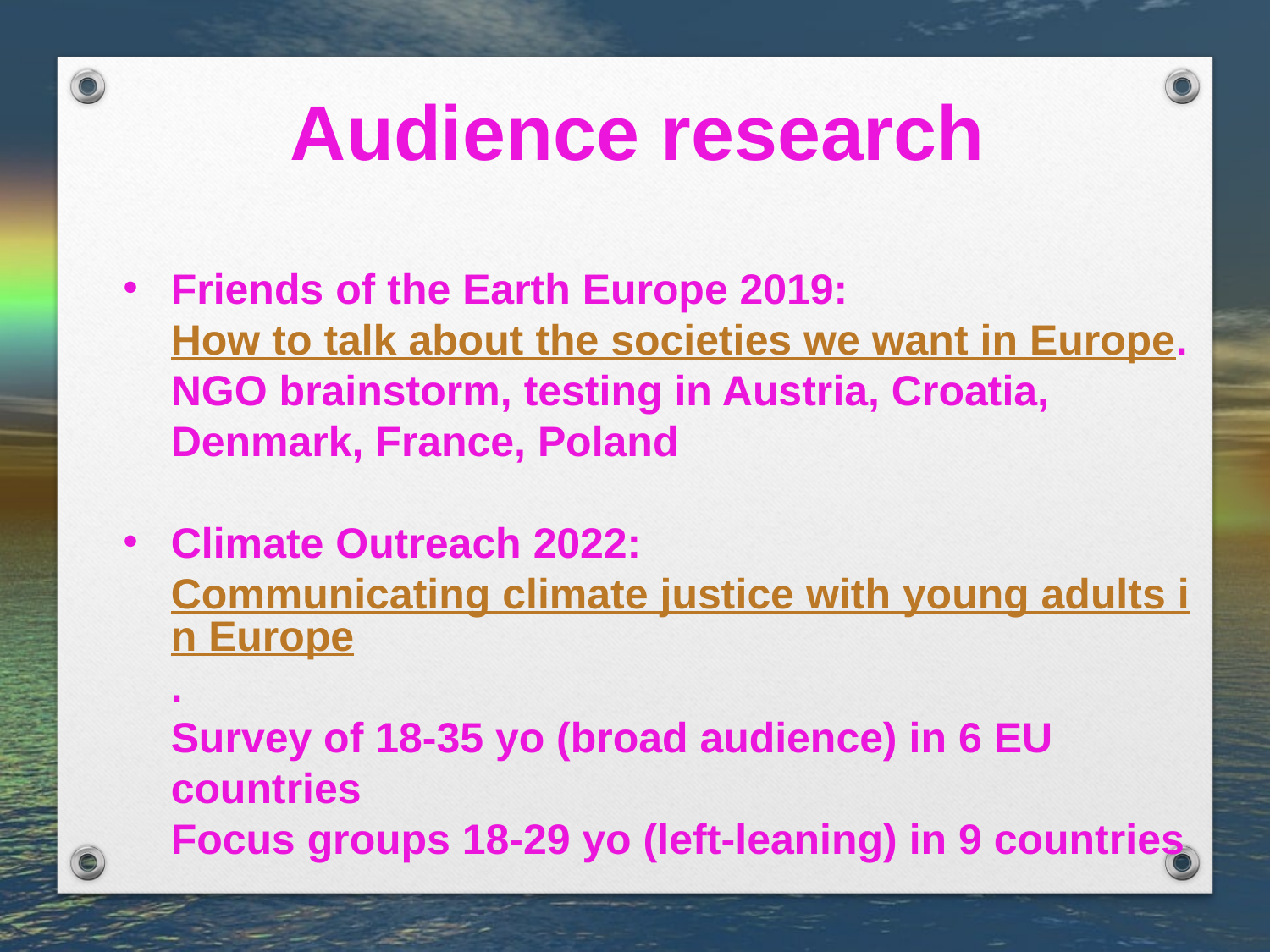

Friends of the Earth Europe 2019: How to talk about the societies we want in Europe.
NGO brainstorm, testing in Austria, Croatia, Denmark, France, Poland

Climate Outreach 2022: Communicating climate justice with young adults in Europe.
Survey of 18-35 yo (broad audience) in 6 EU countries
Focus groups 18-29 yo (left-leaning) in 9 countries
Audience research